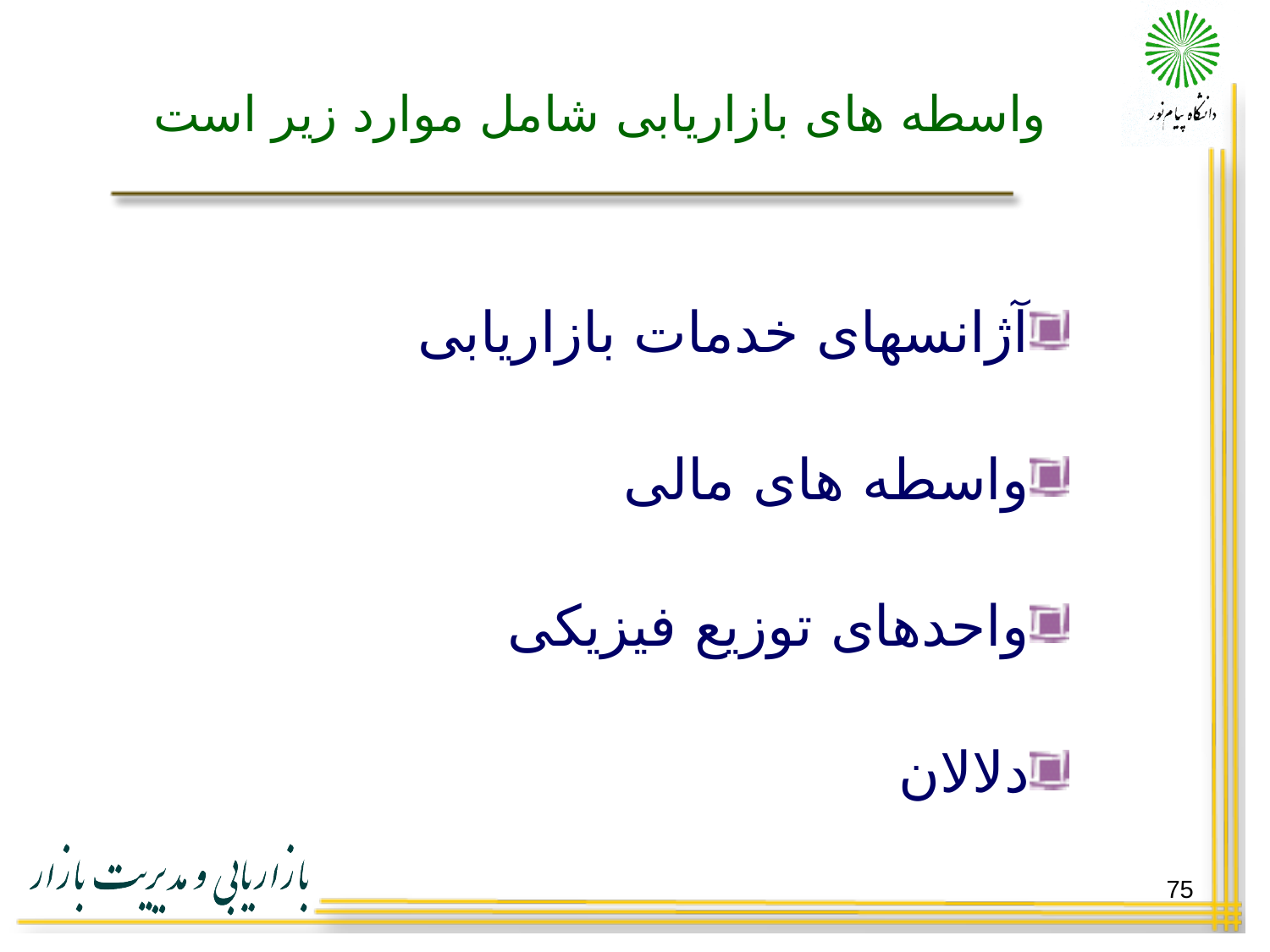

# واسطه های بازاریابی شامل موارد زیر است
آژانسهای خدمات بازاریابی
واسطه های مالی
واحدهای توزیع فیزیکی
دلالان
75